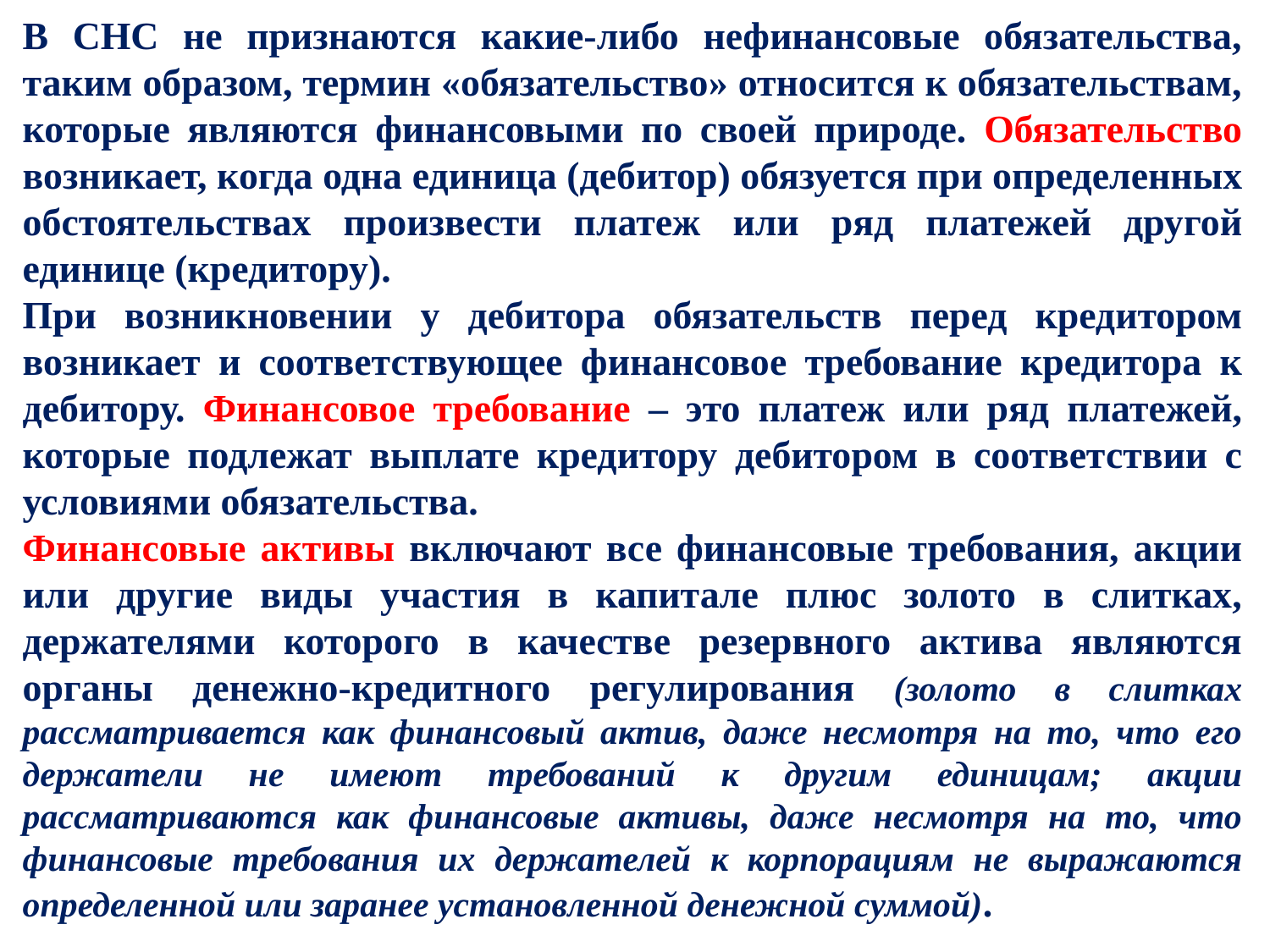

В СНС не признаются какие-либо нефинансовые обязательства, таким образом, термин «обязательство» относится к обязательствам, которые являются финансовыми по своей природе. Обязательство возникает, когда одна единица (дебитор) обязуется при определенных обстоятельствах произвести платеж или ряд платежей другой единице (кредитору).
При возникновении у дебитора обязательств перед кредитором возникает и соответствующее финансовое требование кредитора к дебитору. Финансовое требование – это платеж или ряд платежей, которые подлежат выплате кредитору дебитором в соответствии с условиями обязательства.
Финансовые активы включают все финансовые требования, акции или другие виды участия в капитале плюс золото в слитках, держателями которого в качестве резервного актива являются органы денежно-кредитного регулирования (золото в слитках рассматривается как финансовый актив, даже несмотря на то, что его держатели не имеют требований к другим единицам; акции рассматриваются как финансовые активы, даже несмотря на то, что финансовые требования их держателей к корпорациям не выражаются определенной или заранее установленной денежной суммой).